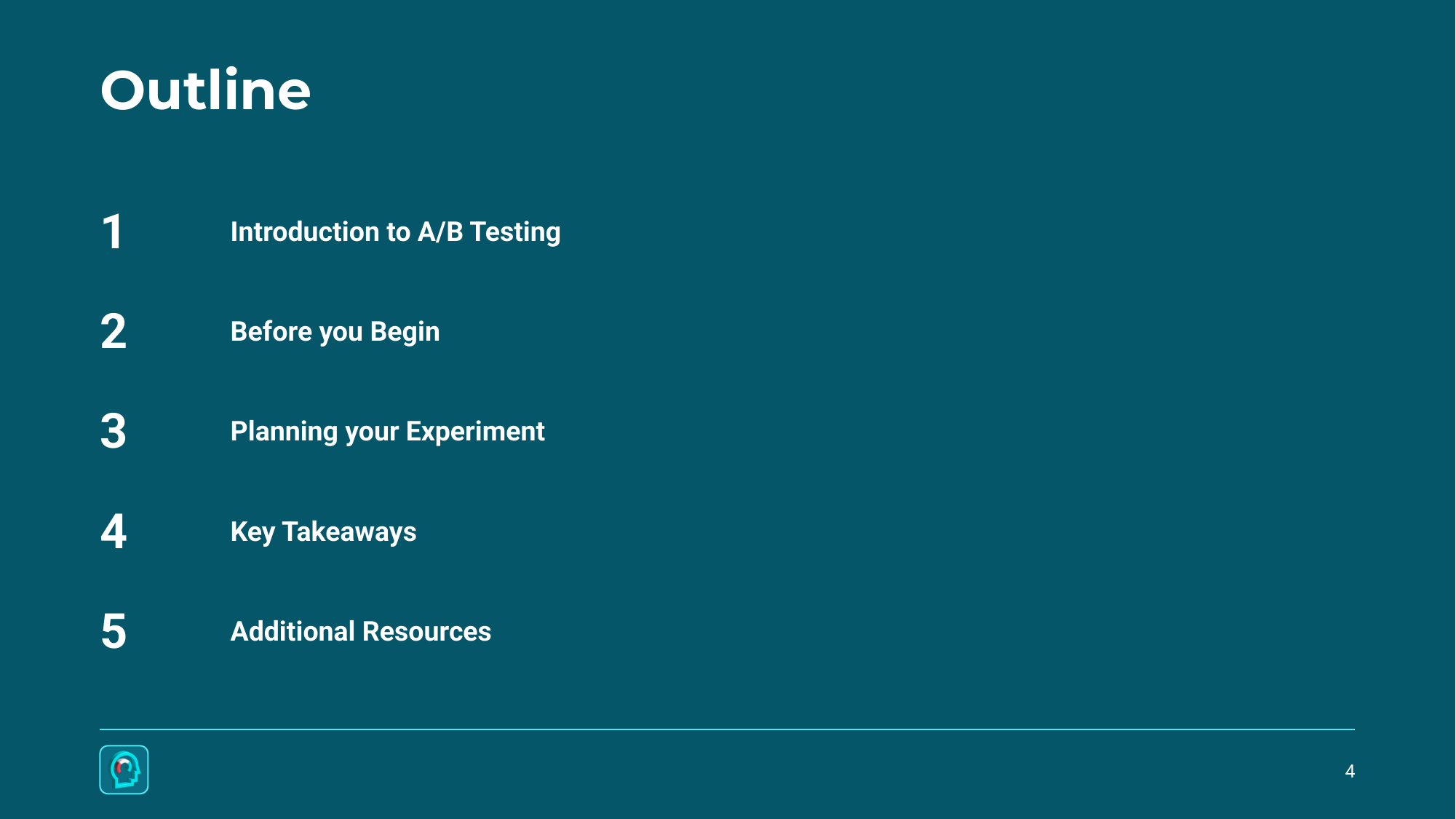

# Outline
| 1 | Introduction to A/B Testing |
| --- | --- |
| 2 | Before you Begin |
| 3 | Planning your Experiment |
| 4 | Key Takeaways |
| 5 | Additional Resources |
4